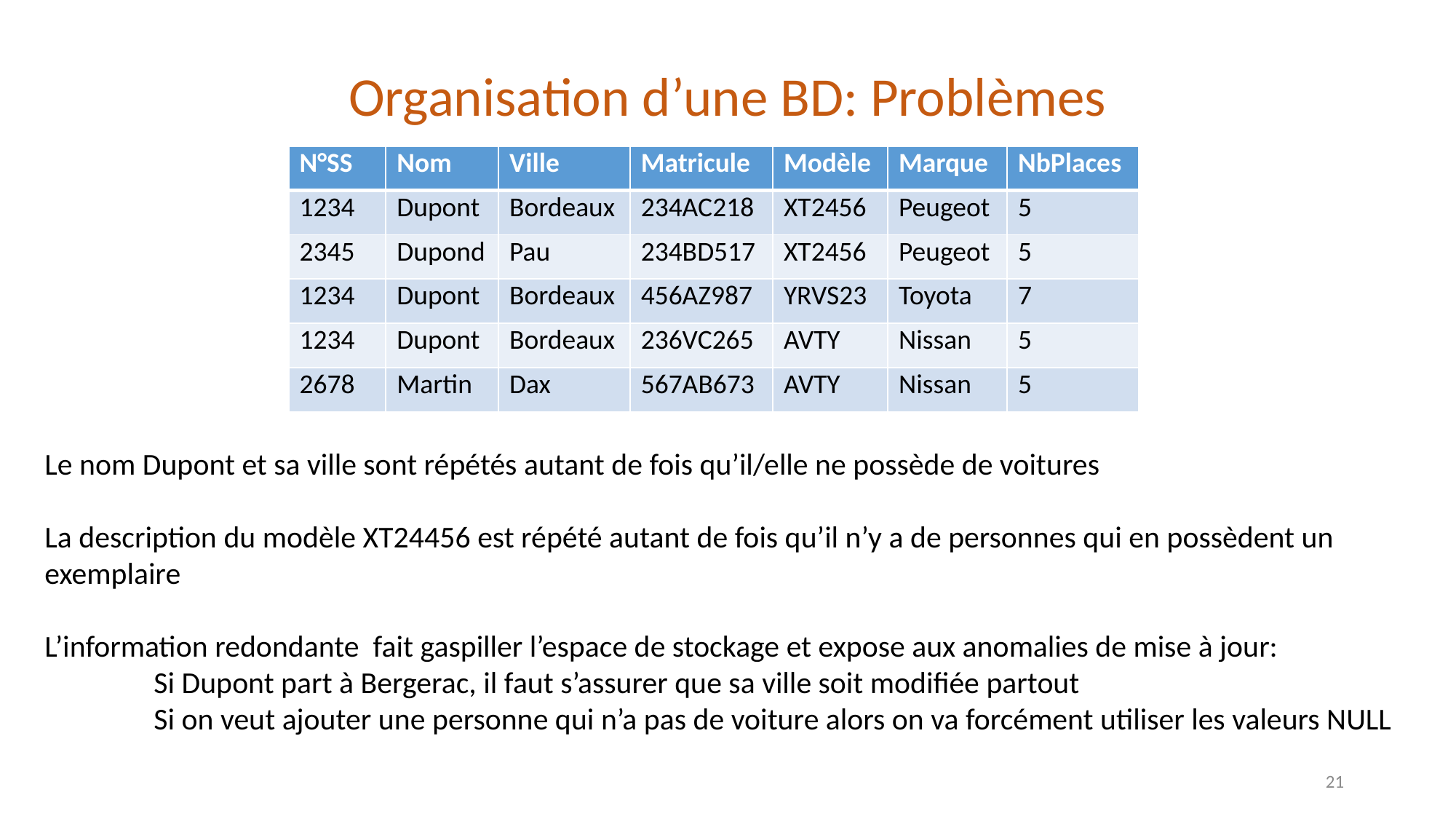

# Organisation d’une BD: Problèmes
| N°SS | Nom | Ville | Matricule | Modèle | Marque | NbPlaces |
| --- | --- | --- | --- | --- | --- | --- |
| 1234 | Dupont | Bordeaux | 234AC218 | XT2456 | Peugeot | 5 |
| 2345 | Dupond | Pau | 234BD517 | XT2456 | Peugeot | 5 |
| 1234 | Dupont | Bordeaux | 456AZ987 | YRVS23 | Toyota | 7 |
| 1234 | Dupont | Bordeaux | 236VC265 | AVTY | Nissan | 5 |
| 2678 | Martin | Dax | 567AB673 | AVTY | Nissan | 5 |
Le nom Dupont et sa ville sont répétés autant de fois qu’il/elle ne possède de voitures

La description du modèle XT24456 est répété autant de fois qu’il n’y a de personnes qui en possèdent un exemplaire

L’information redondante  fait gaspiller l’espace de stockage et expose aux anomalies de mise à jour:
	Si Dupont part à Bergerac, il faut s’assurer que sa ville soit modifiée partout
	Si on veut ajouter une personne qui n’a pas de voiture alors on va forcément utiliser les valeurs NULL
21